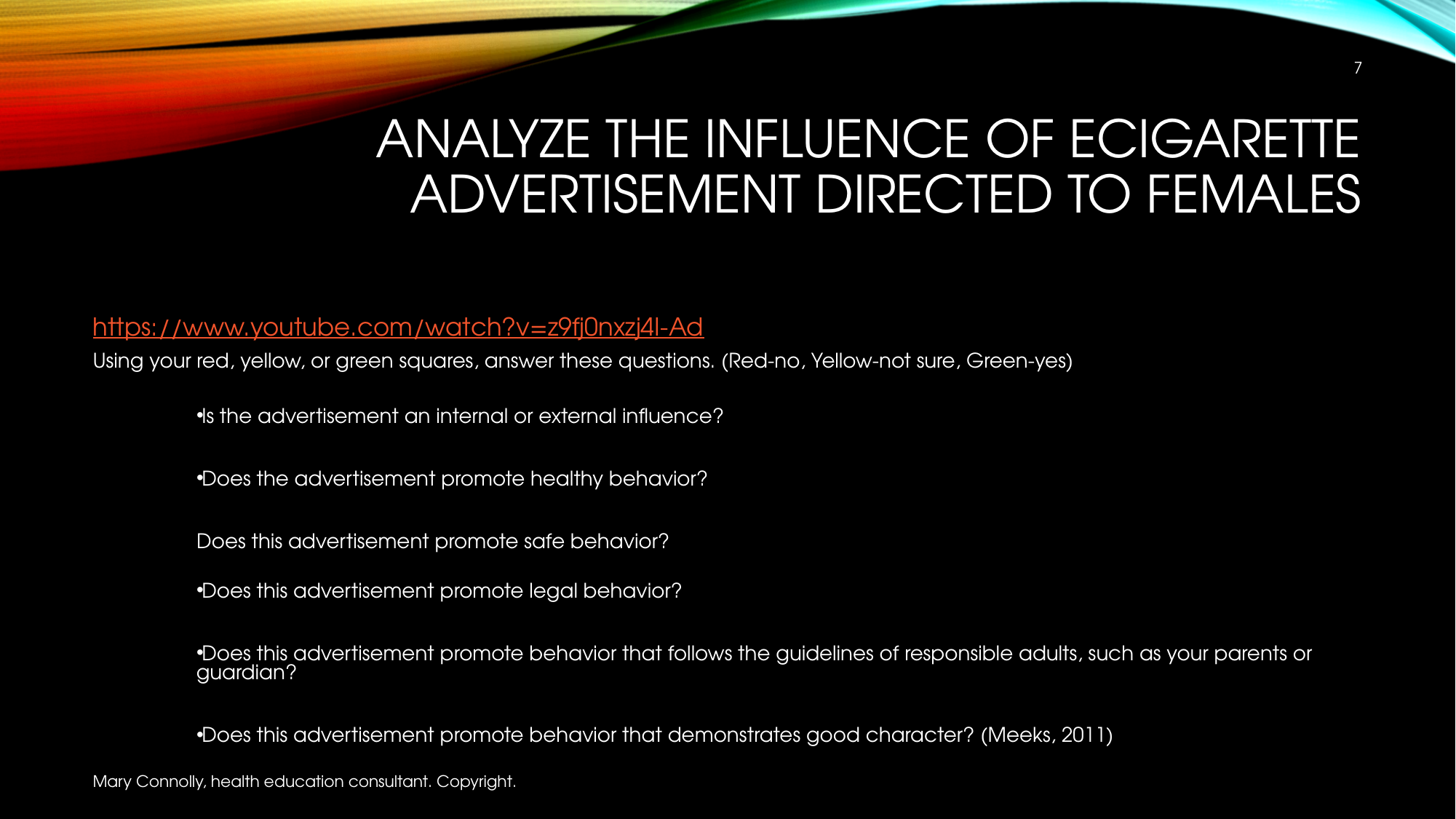

7
# Analyze the influence of ecigarette advertisement directed to females

https://www.youtube.com/watch?v=z9fj0nxzj4I-Ad
Using your red, yellow, or green squares, answer these questions. (Red-no, Yellow-not sure, Green-yes)

Is the advertisement an internal or external influence?

Does the advertisement promote healthy behavior?

Does this advertisement promote safe behavior?

Does this advertisement promote legal behavior?

Does this advertisement promote behavior that follows the guidelines of responsible adults, such as your parents or guardian?

Does this advertisement promote behavior that demonstrates good character? (Meeks, 2011)

Mary Connolly, health education consultant. Copyright.